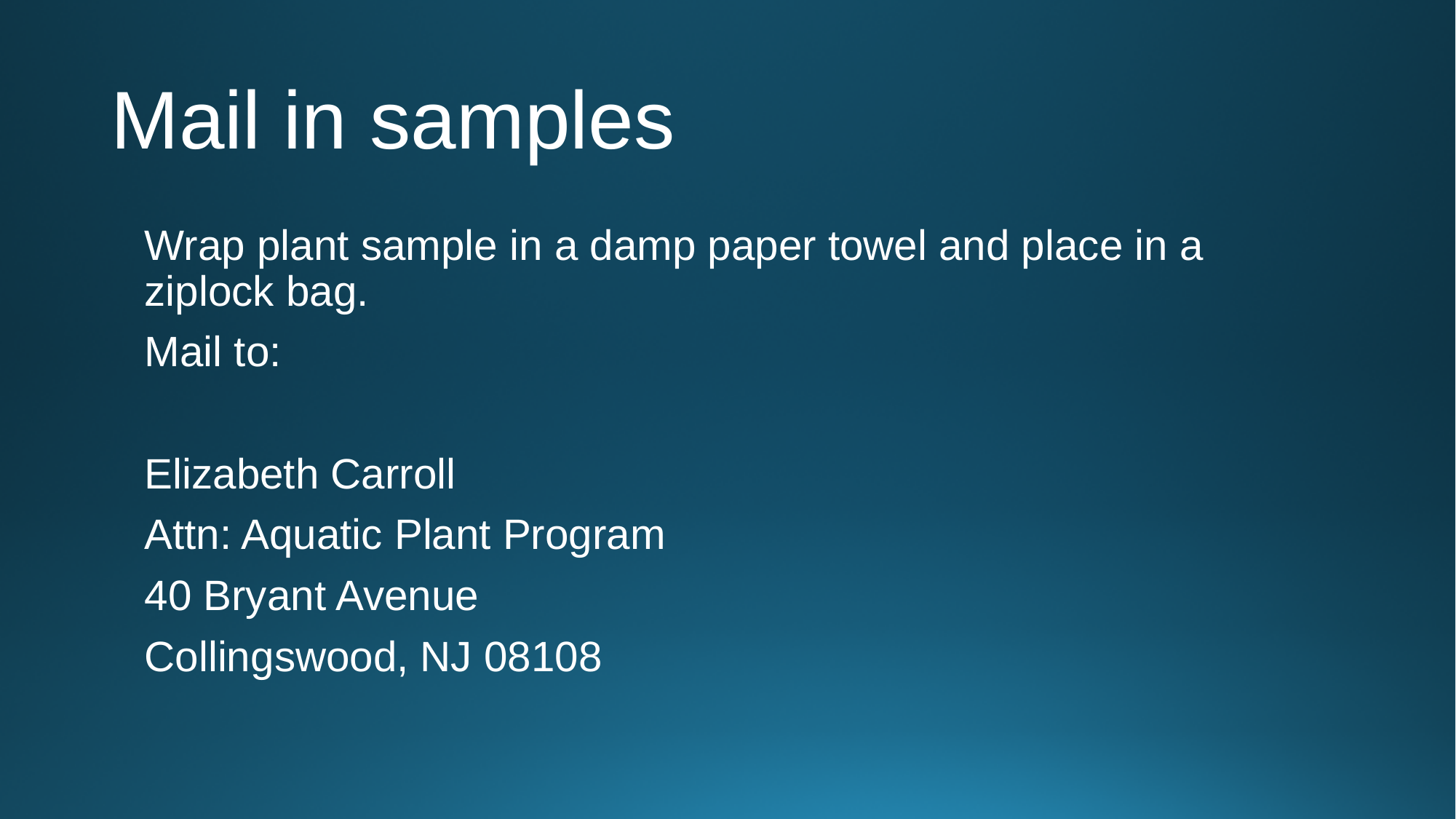

# Mail in samples
Wrap plant sample in a damp paper towel and place in a ziplock bag.
Mail to:

Elizabeth Carroll
Attn: Aquatic Plant Program
40 Bryant Avenue
Collingswood, NJ 08108